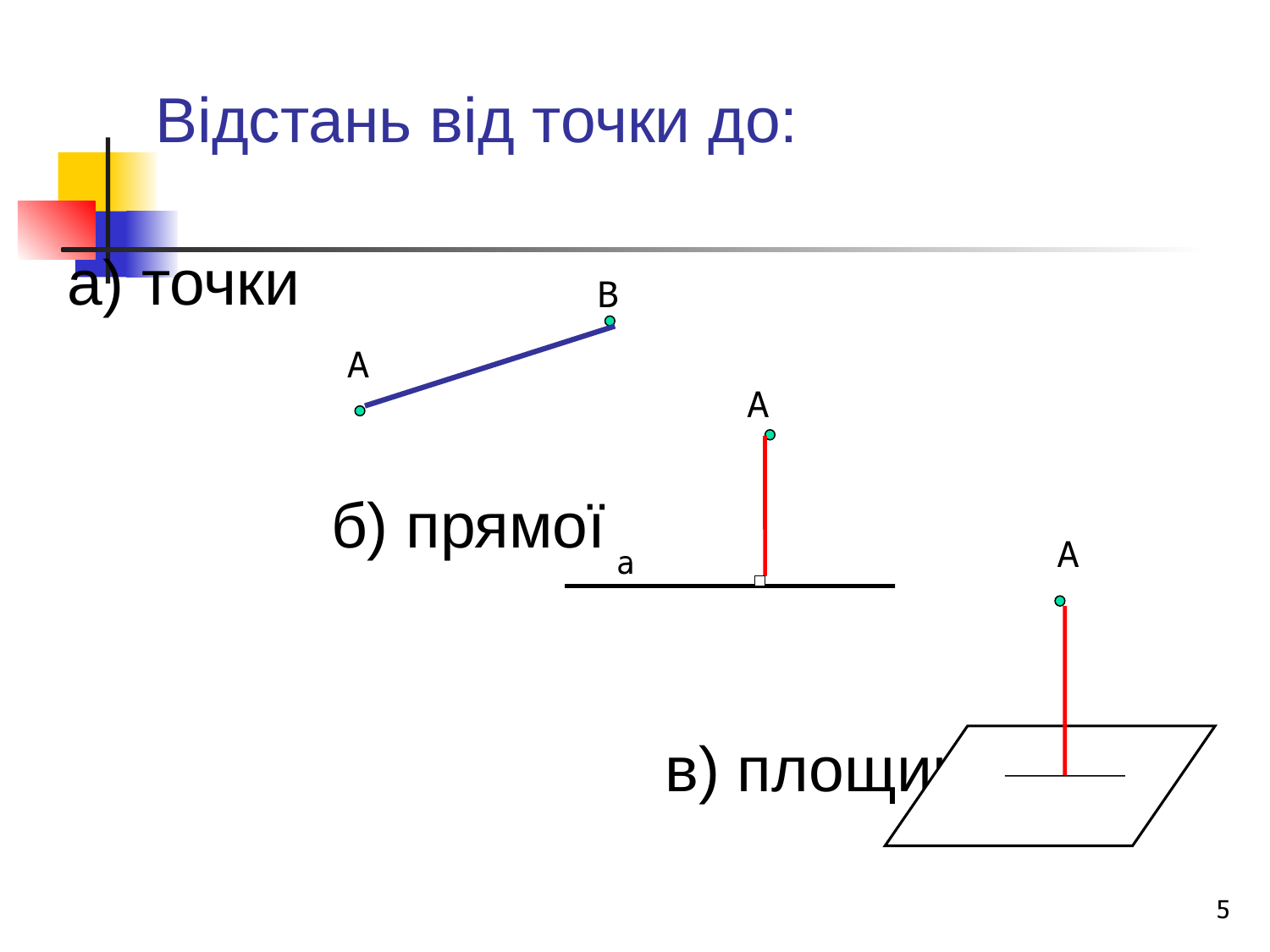

Відстань від точки до:

а) точки

               б) прямої

                                  в) площини
В

А
А

А
а

5